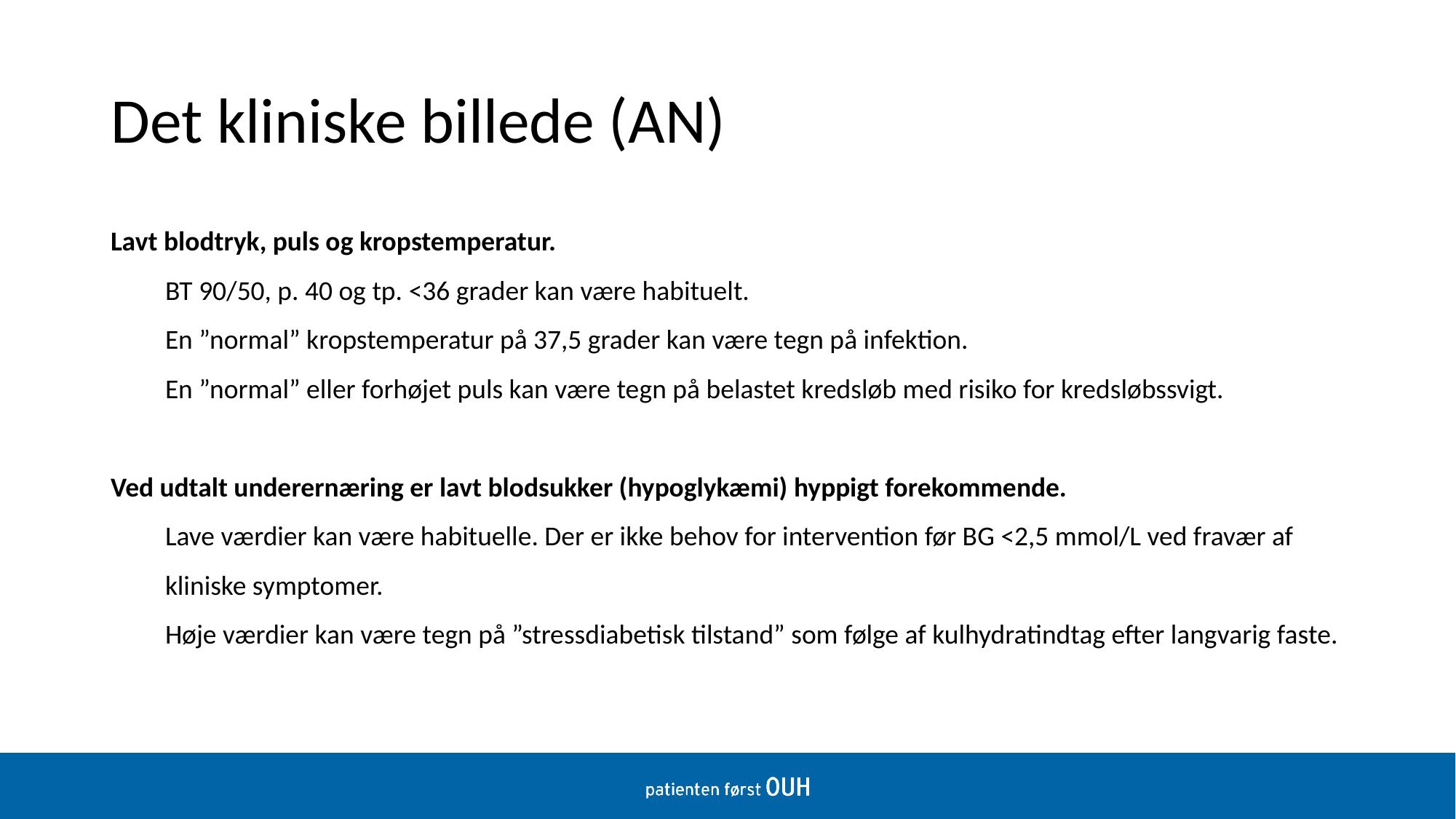

# Det kliniske billede (AN)
Lavt blodtryk, puls og kropstemperatur.
BT 90/50, p. 40 og tp. <36 grader kan være habituelt.
En ”normal” kropstemperatur på 37,5 grader kan være tegn på infektion.
En ”normal” eller forhøjet puls kan være tegn på belastet kredsløb med risiko for kredsløbssvigt.

Ved udtalt underernæring er lavt blodsukker (hypoglykæmi) hyppigt forekommende.
Lave værdier kan være habituelle. Der er ikke behov for intervention før BG <2,5 mmol/L ved fravær af kliniske symptomer.
Høje værdier kan være tegn på ”stressdiabetisk tilstand” som følge af kulhydratindtag efter langvarig faste.